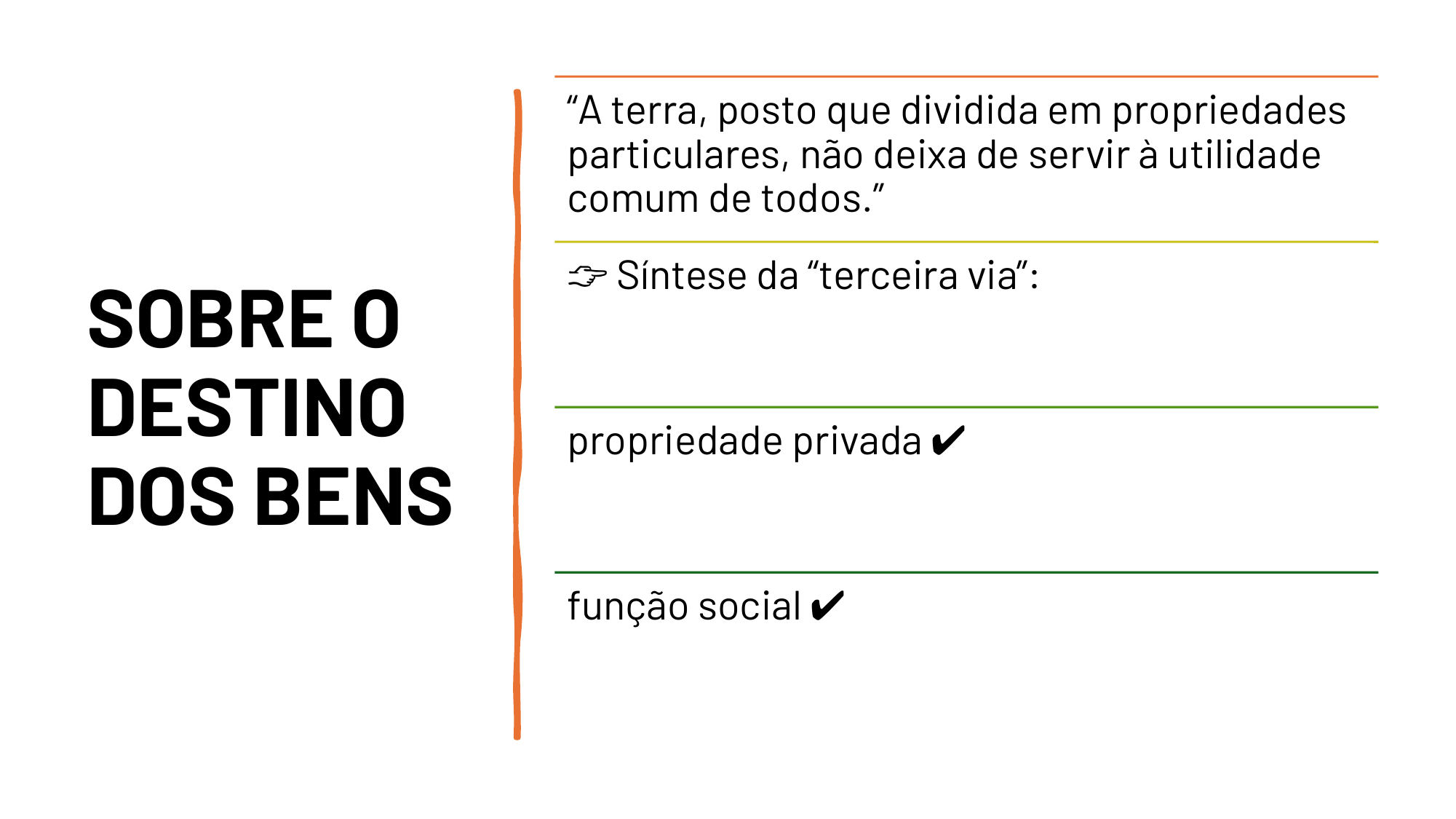

“A terra, posto que dividida em propriedades particulares, não deixa de servir à utilidade comum de todos.”
👉 Síntese da “terceira via”:
propriedade privada ✔️
função social ✔️
# SOBRE O DESTINO DOS BENS